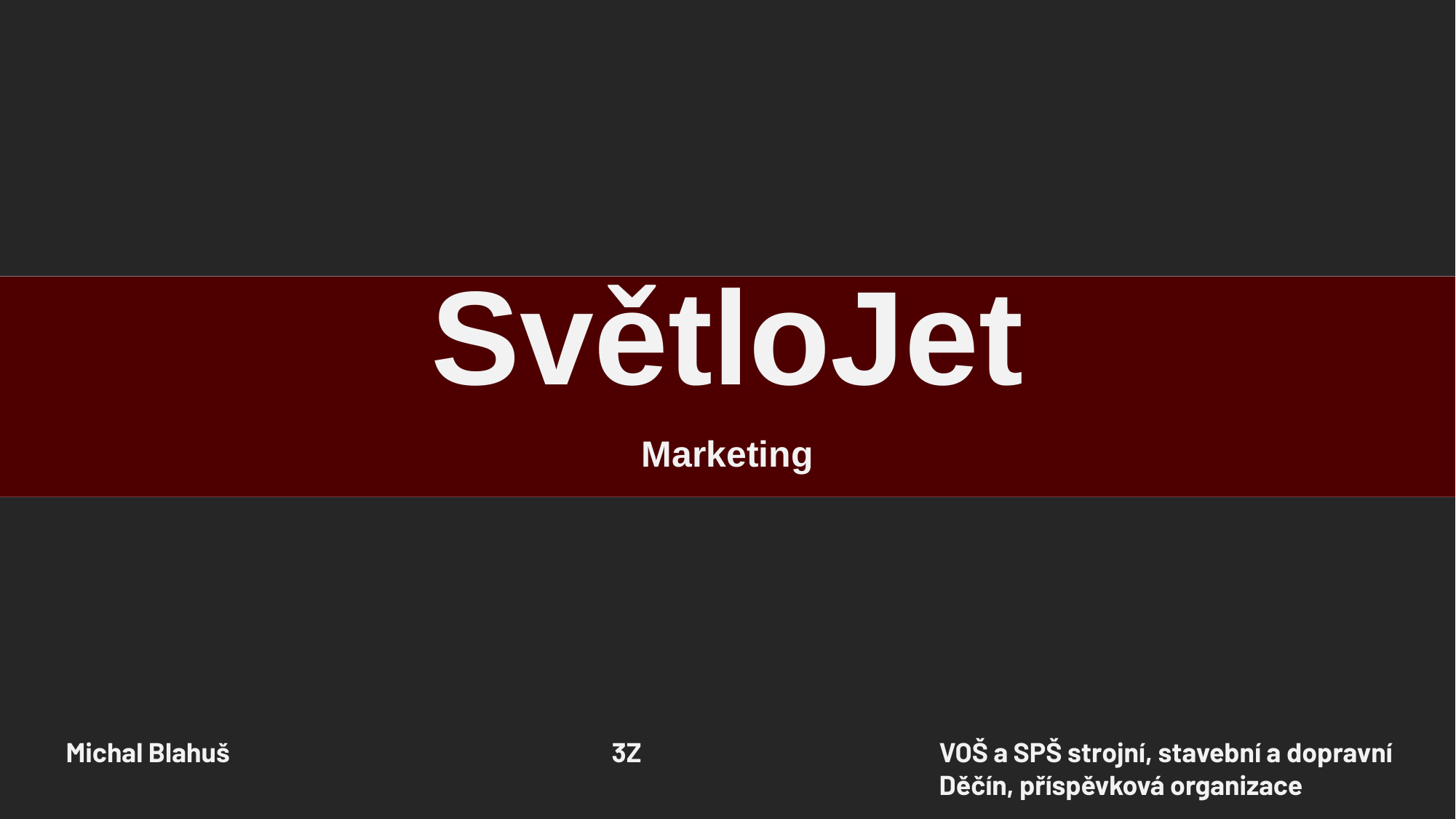

# SvětloJet

Marketing

Michal Blahuš				3Z			VOŠ a SPŠ strojní, stavební a dopravní
								Děčín, příspěvková organizace